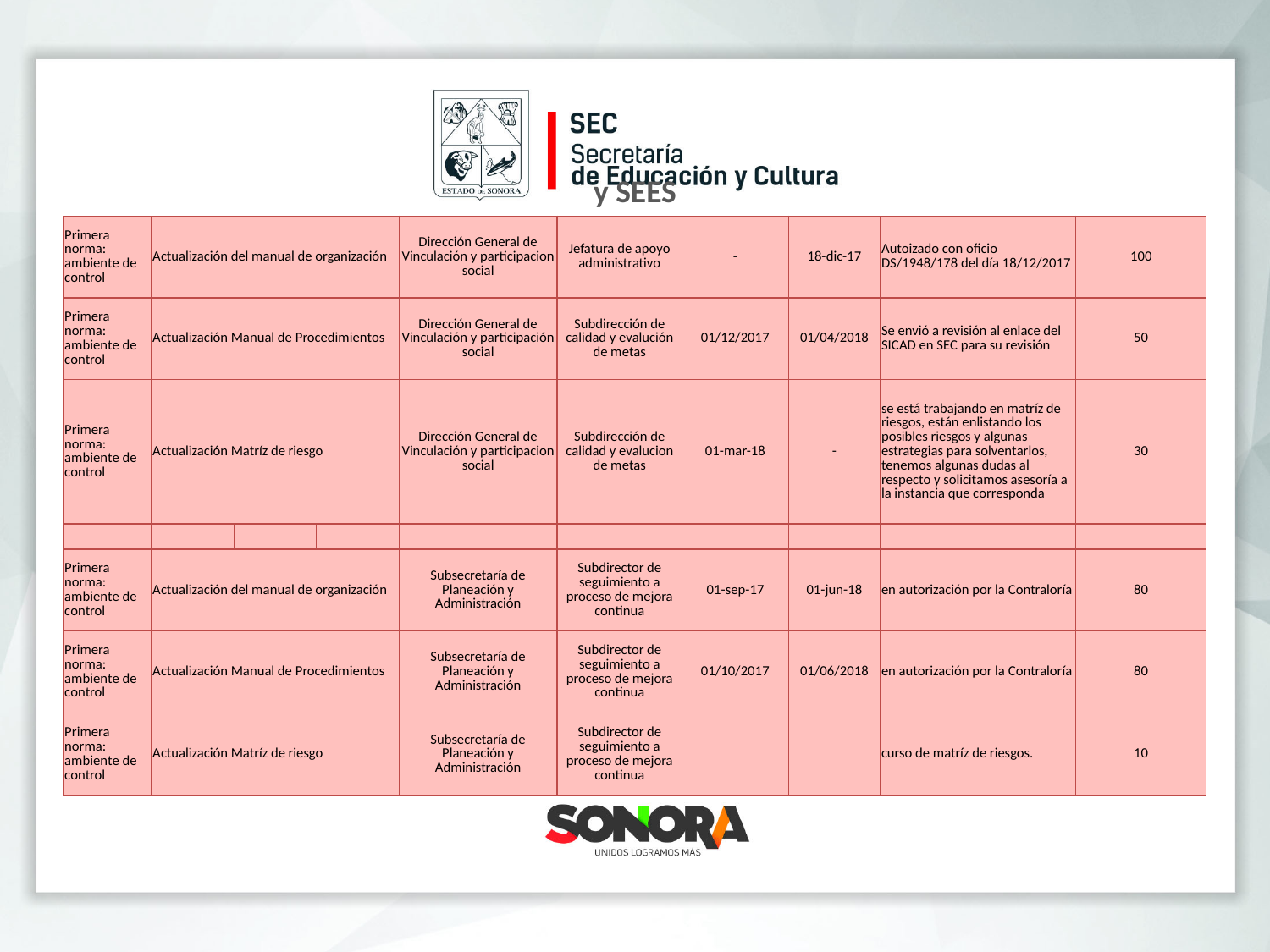

y SEES
| Primera norma: ambiente de control | Actualización del manual de organización |  |  | Dirección General de Vinculación y participacion social | Jefatura de apoyo administrativo | - | 18-dic-17 | Autoizado con oficio DS/1948/178 del día 18/12/2017 | 100 |
| --- | --- | --- | --- | --- | --- | --- | --- | --- | --- |
| Primera norma: ambiente de control | Actualización Manual de Procedimientos |  |  | Dirección General de Vinculación y participación social | Subdirección de calidad y evalución de metas | 01/12/2017 | 01/04/2018 | Se envió a revisión al enlace del SICAD en SEC para su revisión | 50 |
| Primera norma: ambiente de control | Actualización Matríz de riesgo |  |  | Dirección General de Vinculación y participacion social | Subdirección de calidad y evalucion de metas | 01-mar-18 | - | se está trabajando en matríz de riesgos, están enlistando los posibles riesgos y algunas estrategias para solventarlos, tenemos algunas dudas al respecto y solicitamos asesoría a la instancia que corresponda | 30 |
|  |  |  |  |  |  |  |  |  |  |
| Primera norma: ambiente de control | Actualización del manual de organización |  |  | Subsecretaría de Planeación y Administración | Subdirector de seguimiento a proceso de mejora continua | 01-sep-17 | 01-jun-18 | en autorización por la Contraloría | 80 |
| Primera norma: ambiente de control | Actualización Manual de Procedimientos |  |  | Subsecretaría de Planeación y Administración | Subdirector de seguimiento a proceso de mejora continua | 01/10/2017 | 01/06/2018 | en autorización por la Contraloría | 80 |
| Primera norma: ambiente de control | Actualización Matríz de riesgo |  |  | Subsecretaría de Planeación y Administración | Subdirector de seguimiento a proceso de mejora continua |  |  | curso de matríz de riesgos. | 10 |